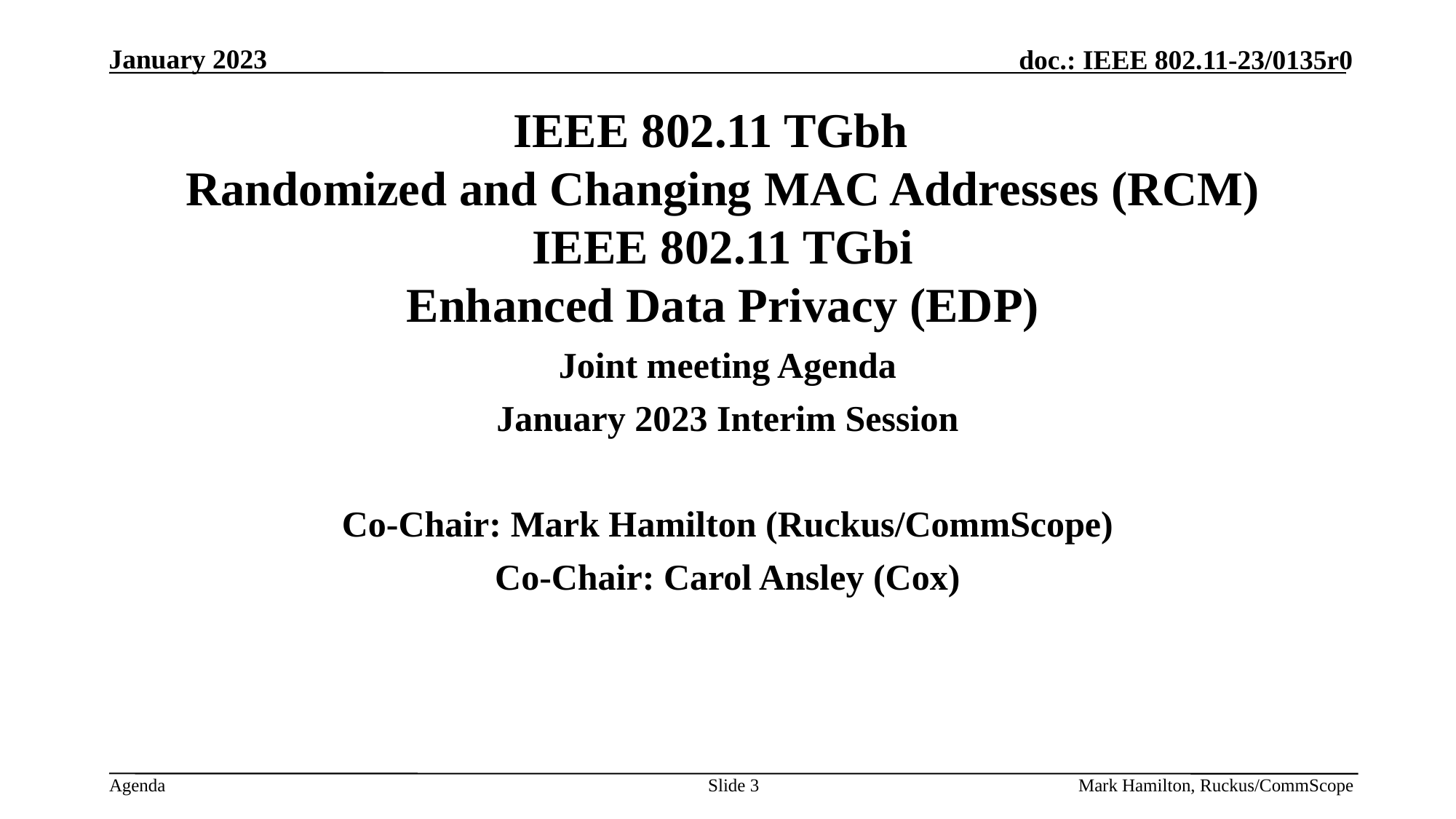

# IEEE 802.11 TGbh Randomized and Changing MAC Addresses (RCM) IEEE 802.11 TGbi Enhanced Data Privacy (EDP)
Joint meeting Agenda
January 2023 Interim Session

Co-Chair: Mark Hamilton (Ruckus/CommScope)
Co-Chair: Carol Ansley (Cox)

Slide 3